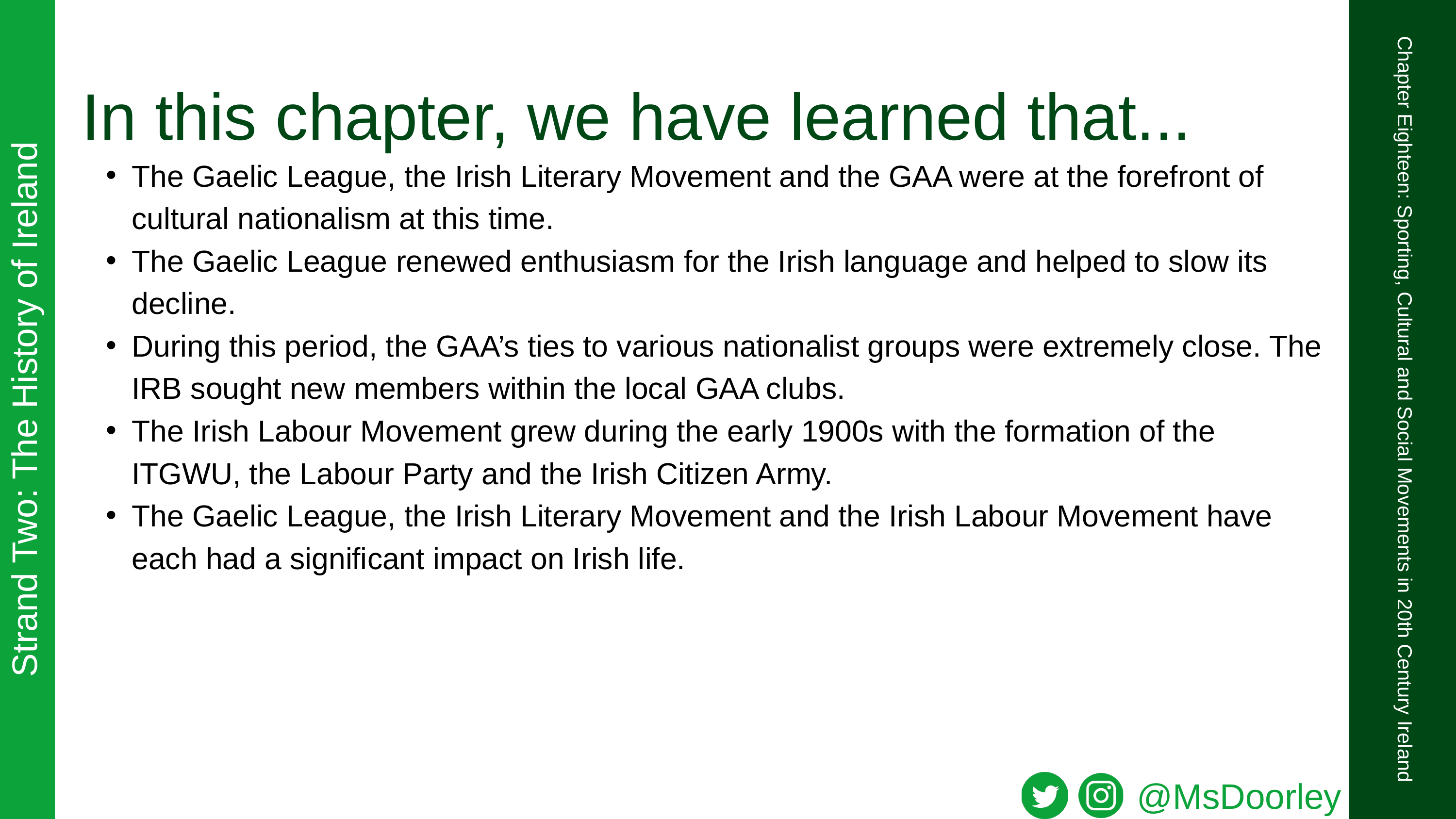

In this chapter, we have learned that...
The Gaelic League, the Irish Literary Movement and the GAA were at the forefront of cultural nationalism at this time.
The Gaelic League renewed enthusiasm for the Irish language and helped to slow its decline.
During this period, the GAA’s ties to various nationalist groups were extremely close. The IRB sought new members within the local GAA clubs.
The Irish Labour Movement grew during the early 1900s with the formation of the ITGWU, the Labour Party and the Irish Citizen Army.
The Gaelic League, the Irish Literary Movement and the Irish Labour Movement have each had a significant impact on Irish life.
Strand Two: The History of Ireland
Chapter Eighteen: Sporting, Cultural and Social Movements in 20th Century Ireland

@MsDoorley